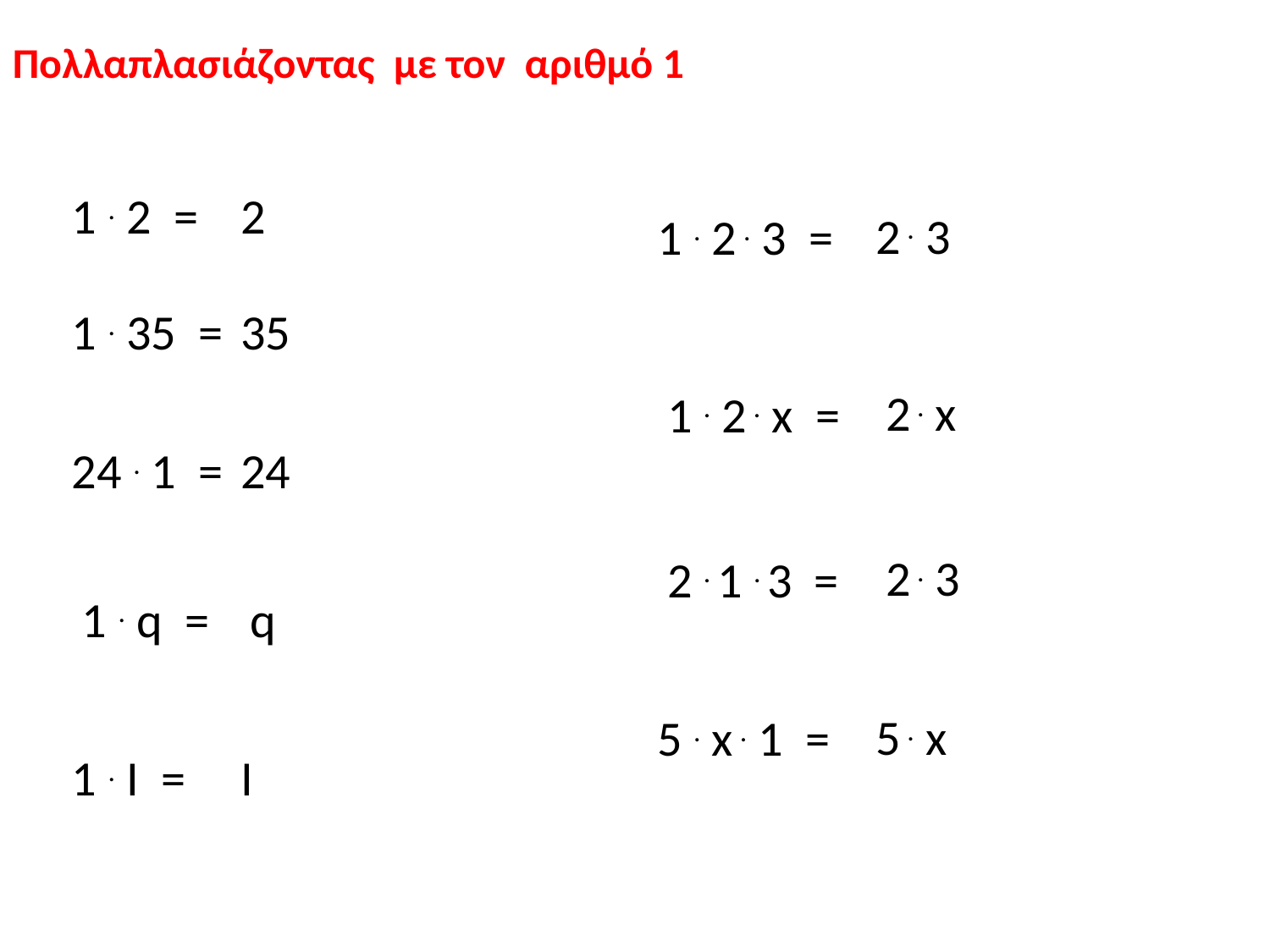

Πολλαπλασιάζοντας  με τον  αριθμό 1
1 . 2  =
2
2 . 3
1 . 2 . 3  =
1 . 35  =
35
2 . x
1 . 2 . x  =
24 . 1  =
24
2 . 3
2 . 1 . 3  =
1 . q  =
q
5 . x
5 . x . 1  =
1 . I  =
I